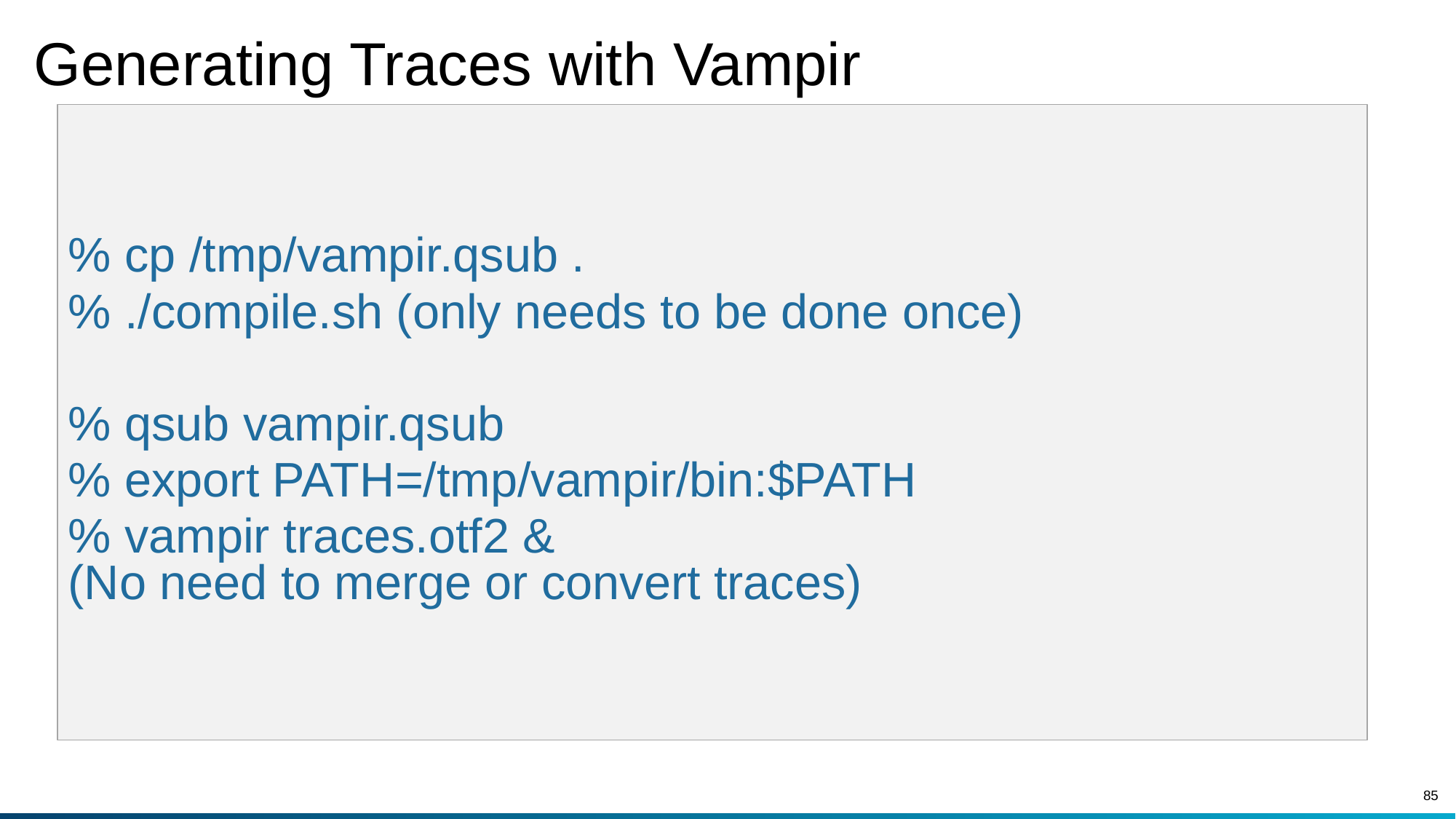

# Generating Traces with Vampir
% cp /tmp/vampir.qsub .
% ./compile.sh (only needs to be done once)

% qsub vampir.qsub
% export PATH=/tmp/vampir/bin:$PATH
% vampir traces.otf2 &
(No need to merge or convert traces)